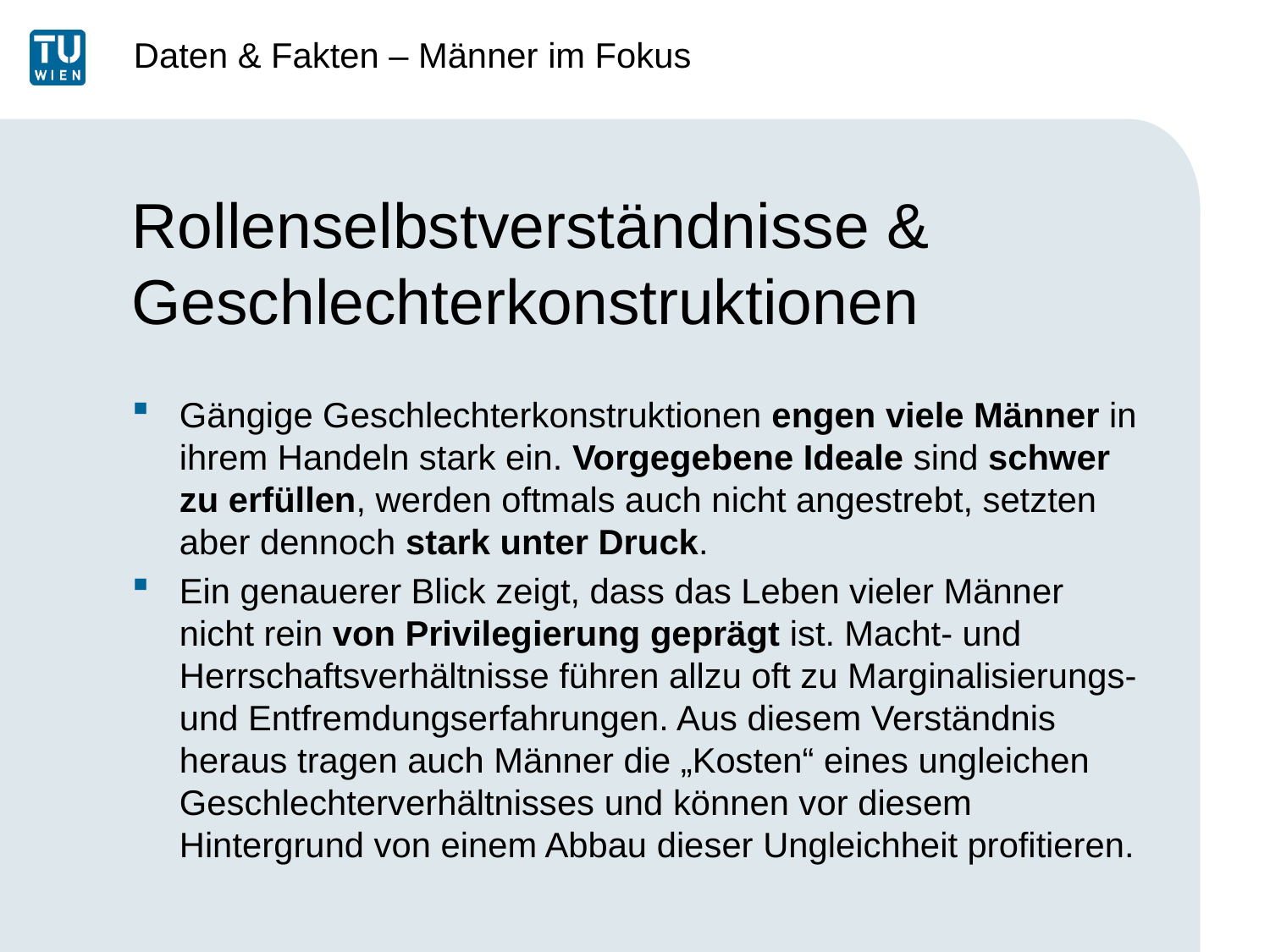

Daten & Fakten – Männer im Fokus
# Rollenselbstverständnisse & Geschlechterkonstruktionen
Gängige Geschlechterkonstruktionen engen viele Männer in ihrem Handeln stark ein. Vorgegebene Ideale sind schwer zu erfüllen, werden oftmals auch nicht angestrebt, setzten aber dennoch stark unter Druck.
Ein genauerer Blick zeigt, dass das Leben vieler Männer nicht rein von Privilegierung geprägt ist. Macht- und Herrschaftsverhältnisse führen allzu oft zu Marginalisierungs- und Entfremdungserfahrungen. Aus diesem Verständnis heraus tragen auch Männer die „Kosten“ eines ungleichen Geschlechterverhältnisses und können vor diesem Hintergrund von einem Abbau dieser Ungleichheit profitieren.